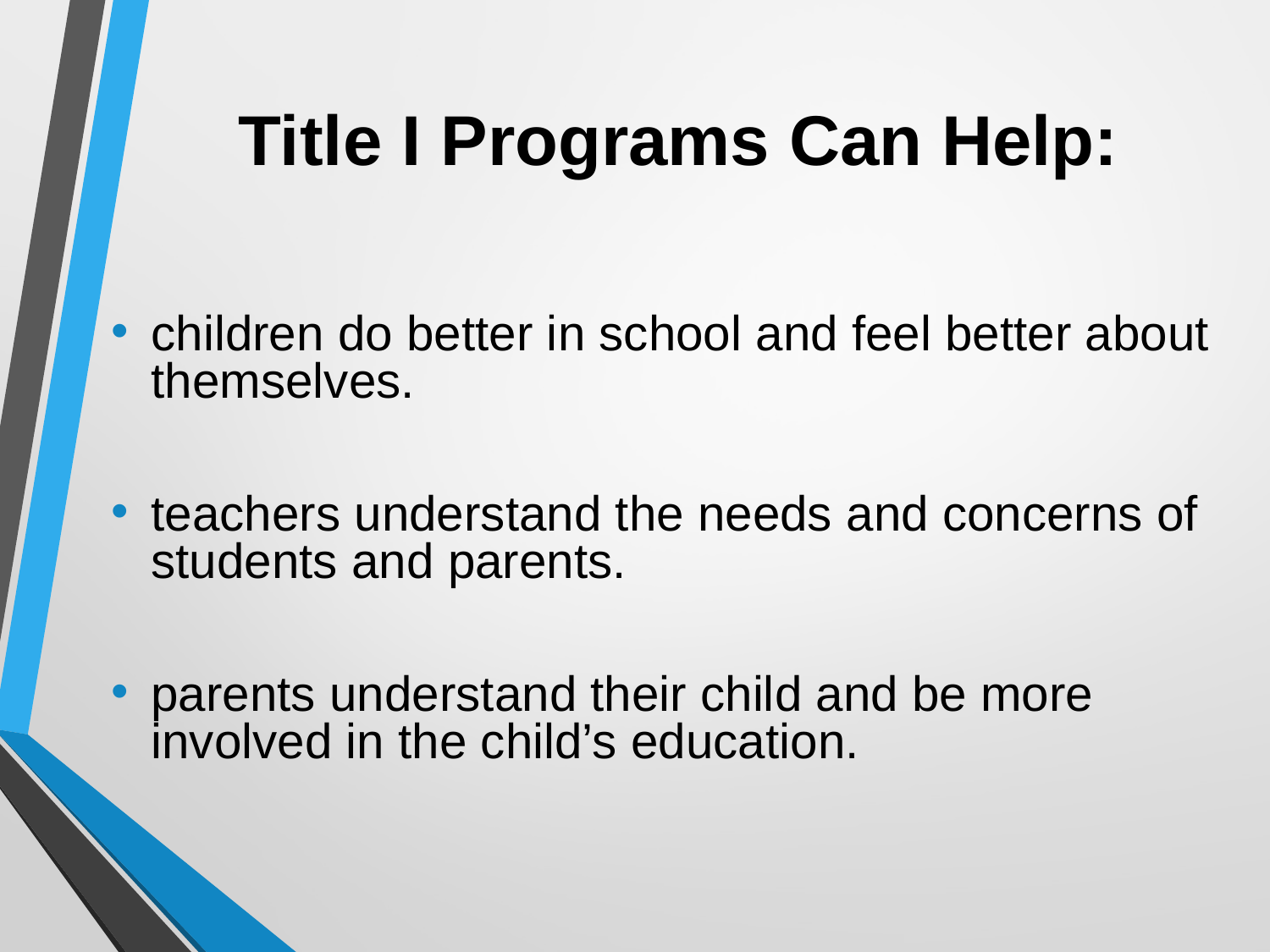

# Title I Programs Can Help:
children do better in school and feel better about themselves.

teachers understand the needs and concerns of students and parents.

parents understand their child and be more involved in the child’s education.